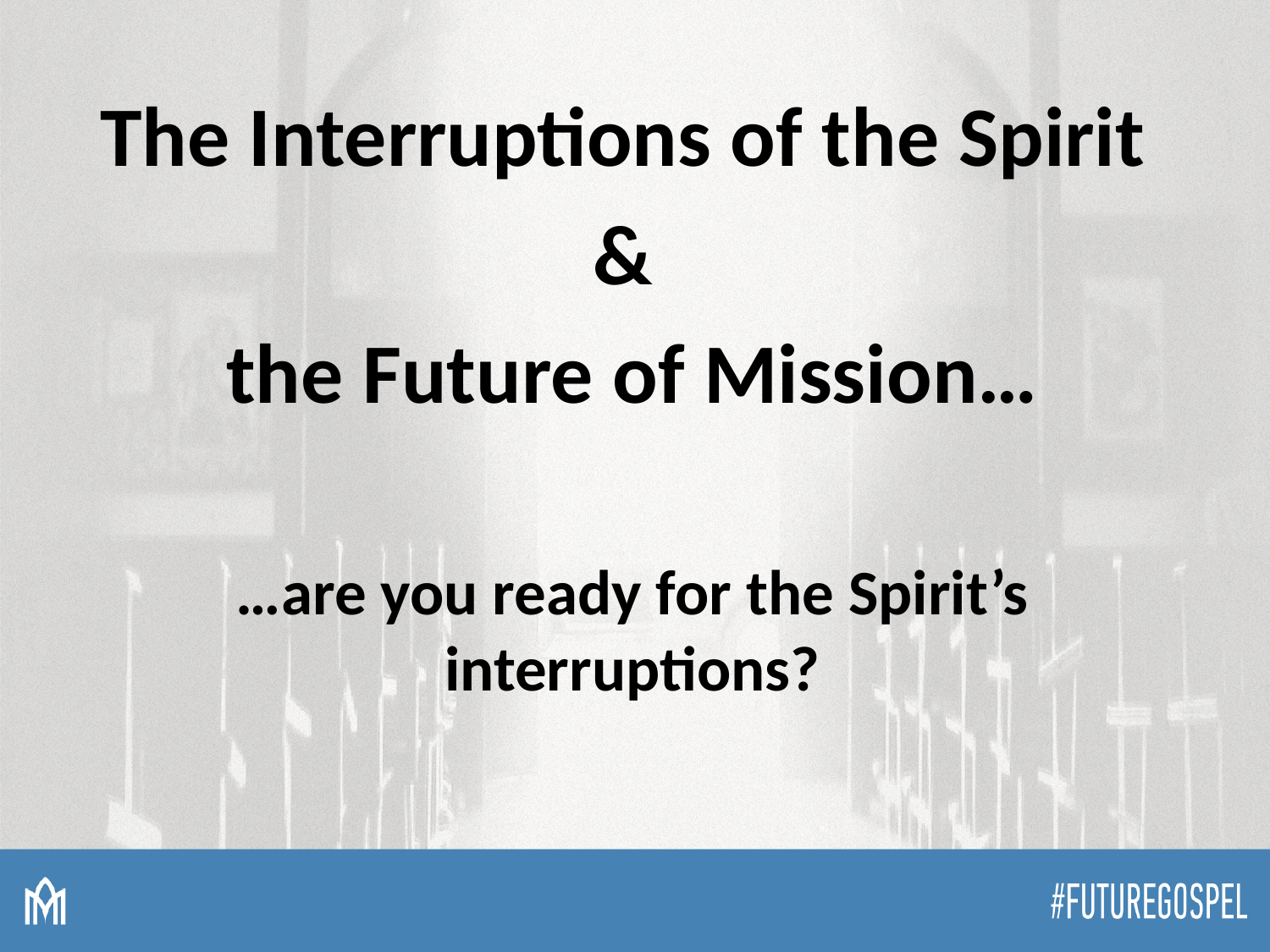

The Interruptions of the Spirit
&
the Future of Mission…

…are you ready for the Spirit’s interruptions?